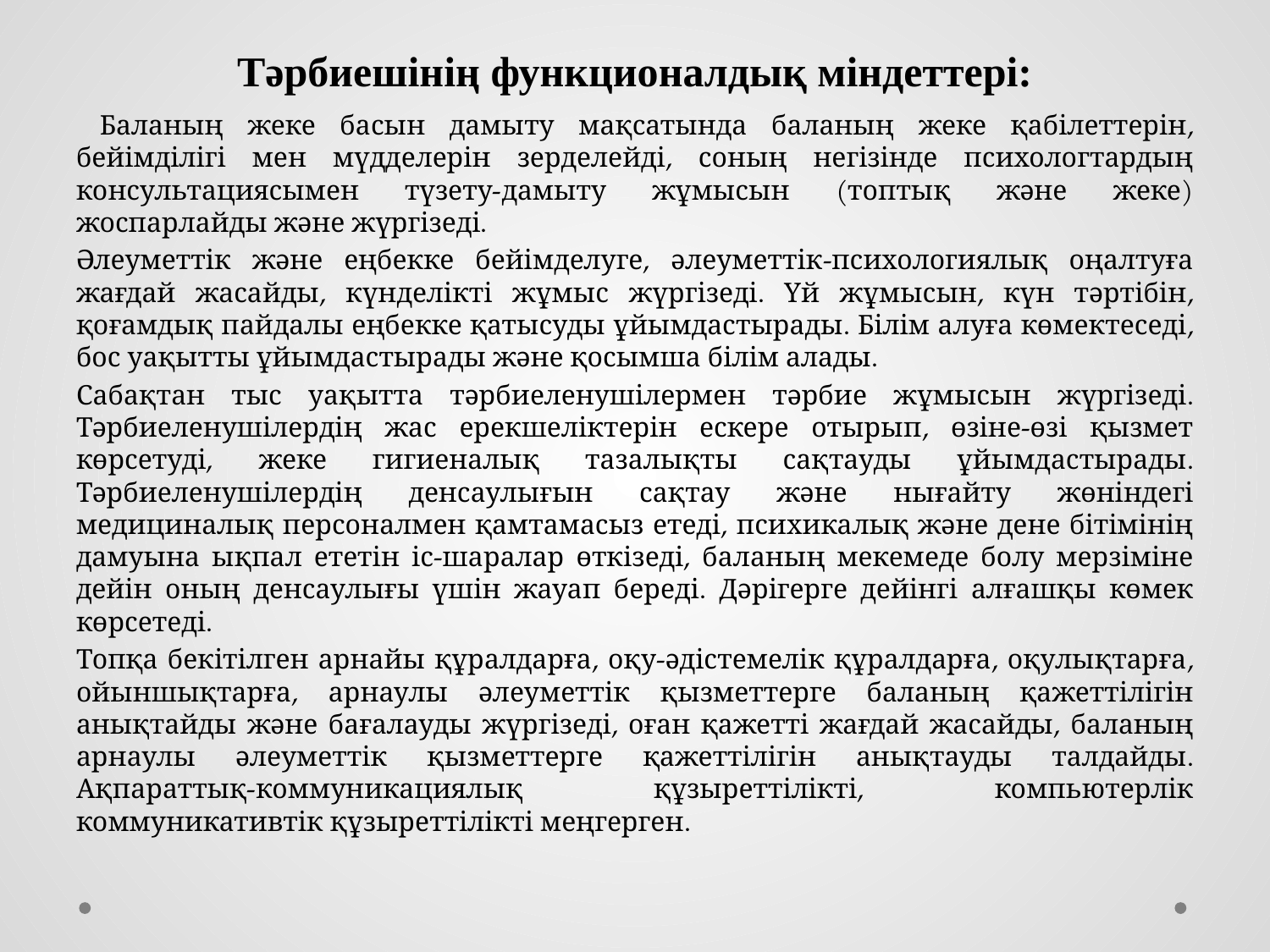

# Тәрбиешінің функционалдық міндеттері:
 Баланың жеке басын дамыту мақсатында баланың жеке қабілеттерін, бейімділігі мен мүдделерін зерделейді, соның негізінде психологтардың консультациясымен түзету-дамыту жұмысын (топтық және жеке) жоспарлайды және жүргізеді.
Әлеуметтік және еңбекке бейімделуге, әлеуметтік-психологиялық оңалтуға жағдай жасайды, күнделікті жұмыс жүргізеді. Үй жұмысын, күн тәртібін, қоғамдық пайдалы еңбекке қатысуды ұйымдастырады. Білім алуға көмектеседі, бос уақытты ұйымдастырады және қосымша білім алады.
Сабақтан тыс уақытта тәрбиеленушілермен тәрбие жұмысын жүргізеді. Тәрбиеленушілердің жас ерекшеліктерін ескере отырып, өзіне-өзі қызмет көрсетуді, жеке гигиеналық тазалықты сақтауды ұйымдастырады. Тәрбиеленушілердің денсаулығын сақтау және нығайту жөніндегі медициналық персоналмен қамтамасыз етеді, психикалық және дене бітімінің дамуына ықпал ететін іс-шаралар өткізеді, баланың мекемеде болу мерзіміне дейін оның денсаулығы үшін жауап береді. Дәрігерге дейінгі алғашқы көмек көрсетеді.
Топқа бекітілген арнайы құралдарға, оқу-әдістемелік құралдарға, оқулықтарға, ойыншықтарға, арнаулы әлеуметтік қызметтерге баланың қажеттілігін анықтайды және бағалауды жүргізеді, оған қажетті жағдай жасайды, баланың арнаулы әлеуметтік қызметтерге қажеттілігін анықтауды талдайды. Ақпараттық-коммуникациялық құзыреттілікті, компьютерлік коммуникативтік құзыреттілікті меңгерген.